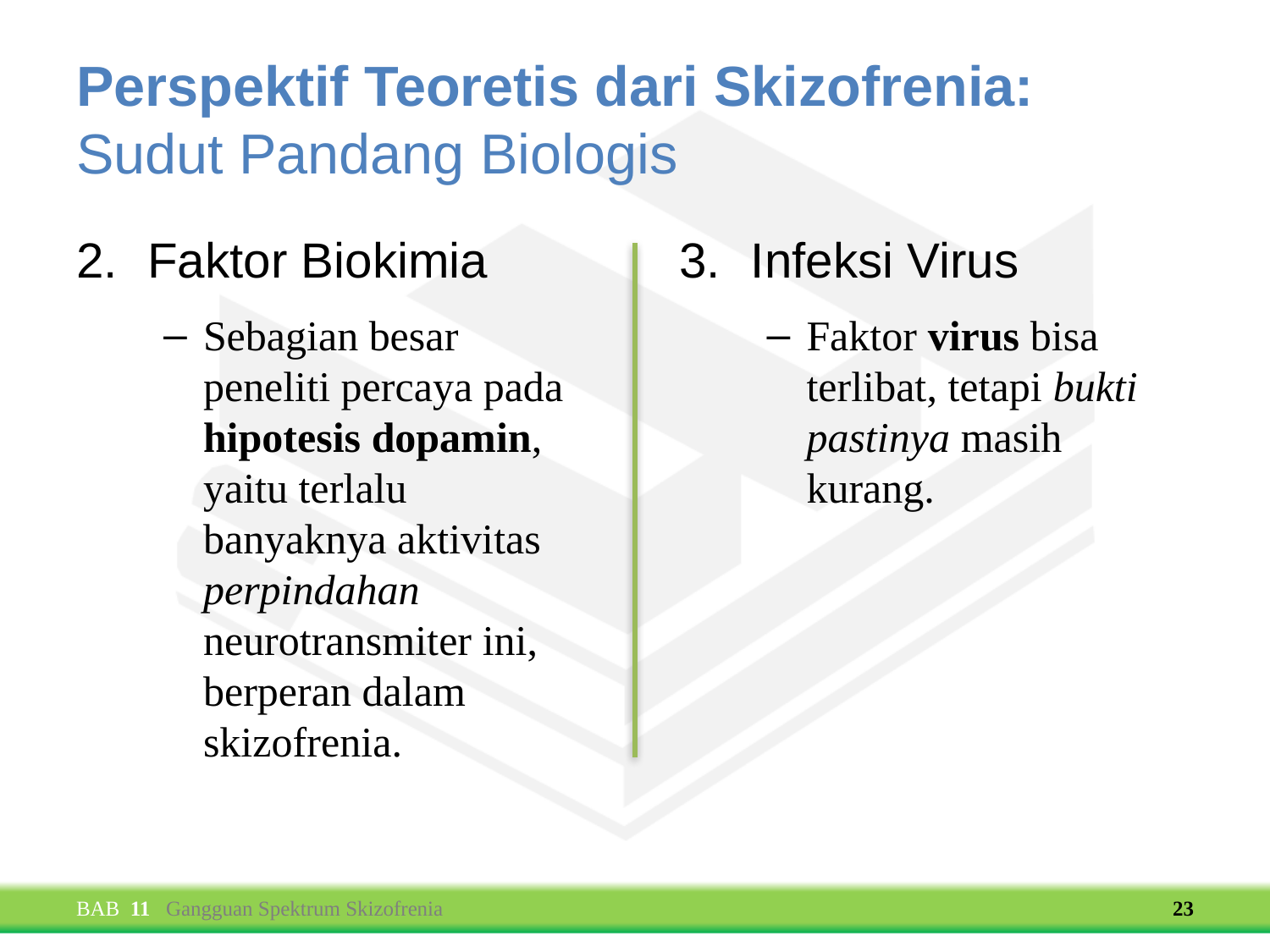

# Perspektif Teoretis dari Skizofrenia: Sudut Pandang Biologis
Faktor Biokimia
Sebagian besar peneliti percaya pada hipotesis dopamin, yaitu terlalu banyaknya aktivitas perpindahan neurotransmiter ini, berperan dalam skizofrenia.

Infeksi Virus
Faktor virus bisa terlibat, tetapi bukti pastinya masih kurang.

BAB  11   Gangguan Spektrum Skizofrenia
23